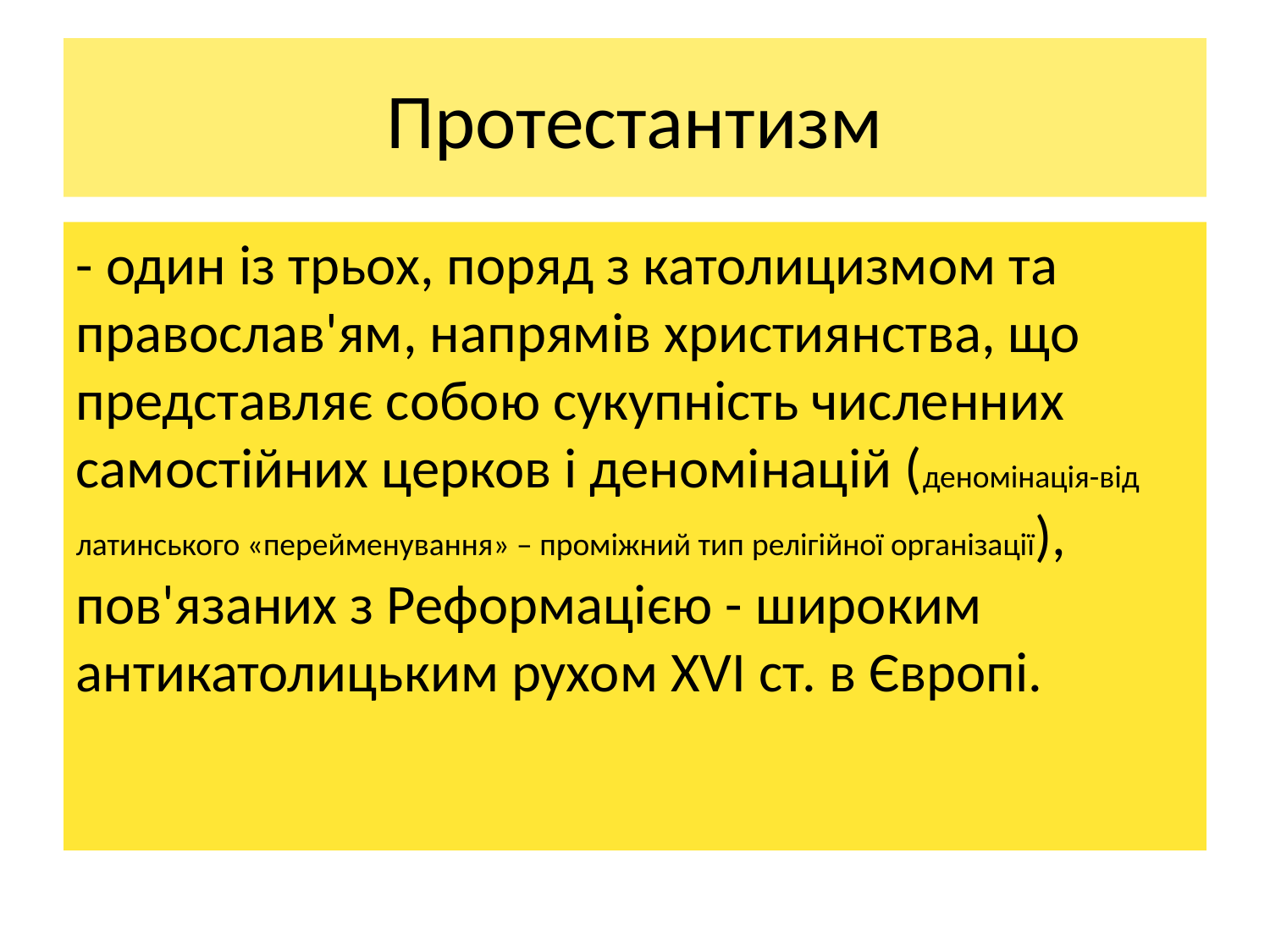

# Протестантизм
- один із трьох, поряд з католицизмом та православ'ям, напрямів християнства, що представляє собою сукупність численних самостійних церков і деномінацій (деномінація-від латинського «перейменування» – проміжний тип релігійної організації), пов'язаних з Реформацією - широким антикатолицьким рухом XVI ст. в Європі.